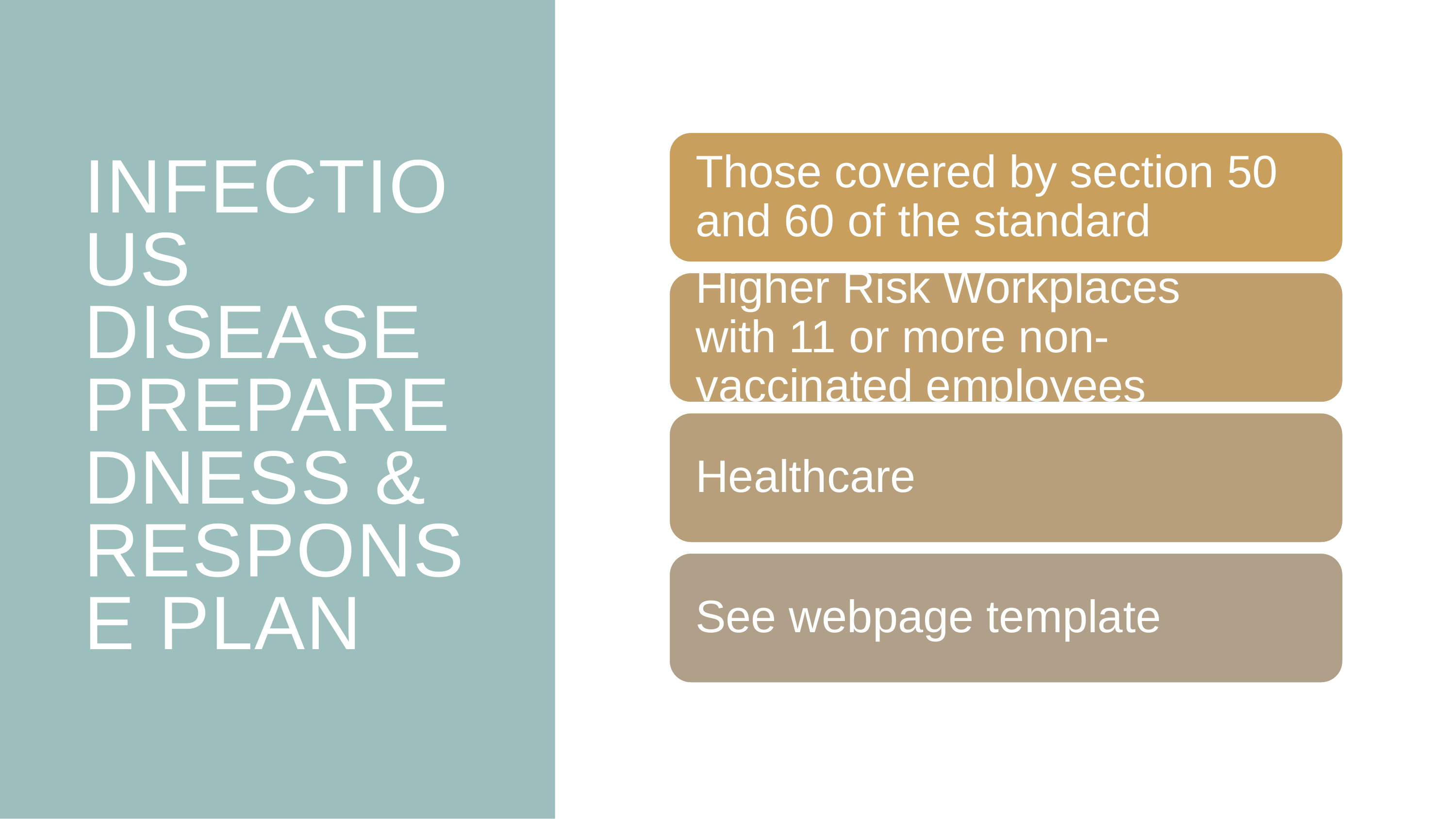

# Infectious Disease Preparedness & Response Plan
Those covered by section 50 and 60 of the standard
Higher Risk Workplaces with 11 or more non-vaccinated employees
Healthcare
See webpage template